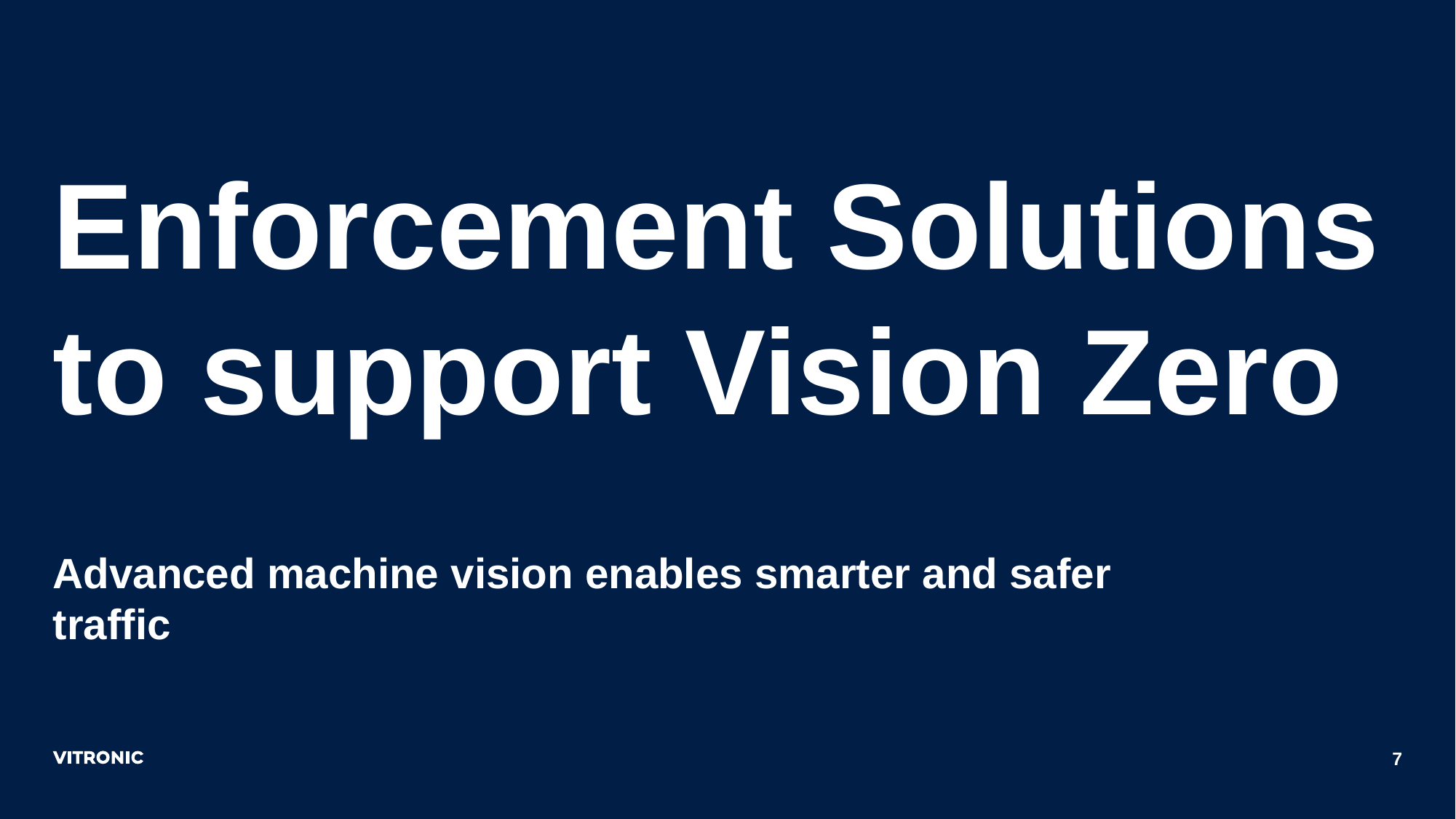

# Enforcement Solutions to support Vision Zero
Advanced machine vision enables smarter and safer traffic
7